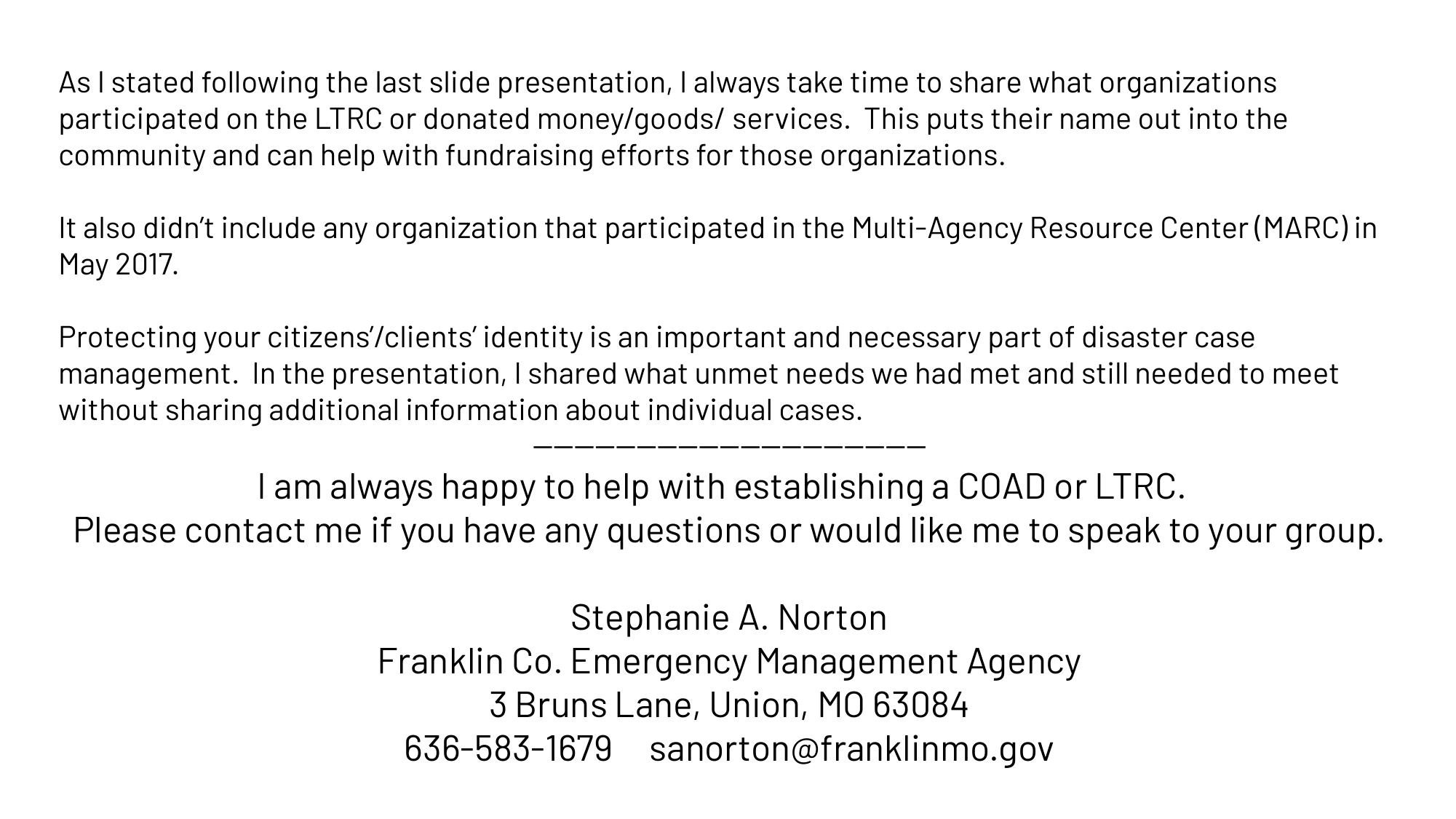

As I stated following the last slide presentation, I always take time to share what organizations participated on the LTRC or donated money/goods/ services.  This puts their name out into the community and can help with fundraising efforts for those organizations.

It also didn’t include any organization that participated in the Multi-Agency Resource Center (MARC) in May 2017.

Protecting your citizens’/clients’ identity is an important and necessary part of disaster case management.  In the presentation, I shared what unmet needs we had met and still needed to meet without sharing additional information about individual cases.
--------------------------------------
I am always happy to help with establishing a COAD or LTRC.
Please contact me if you have any questions or would like me to speak to your group.

Stephanie A. Norton
Franklin Co. Emergency Management Agency
3 Bruns Lane, Union, MO 63084
636-583-1679     sanorton@franklinmo.gov